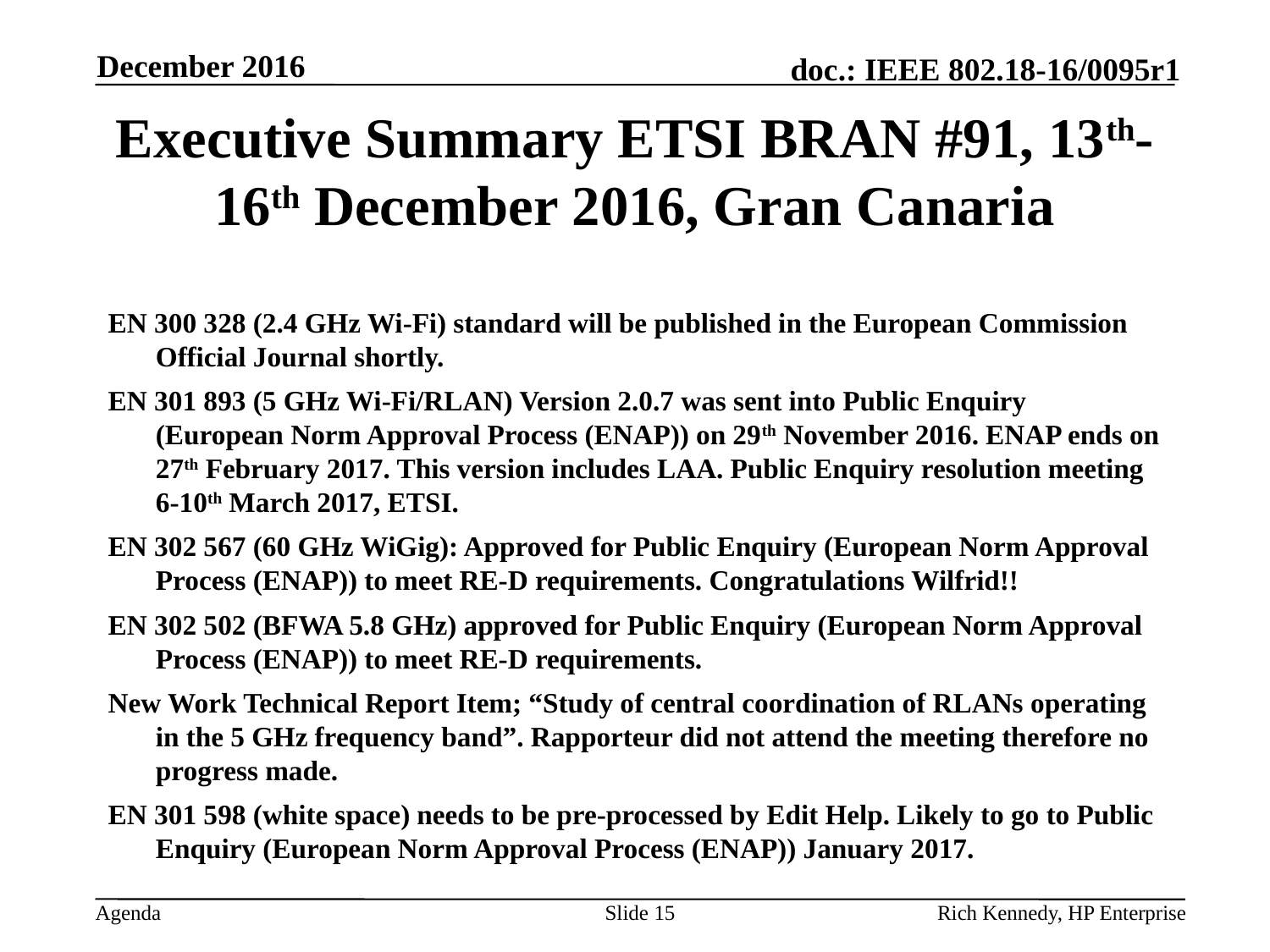

December 2016
# Executive Summary ETSI BRAN #91, 13th-16th December 2016, Gran Canaria

EN 300 328 (2.4 GHz Wi-Fi) standard will be published in the European Commission Official Journal shortly.
EN 301 893 (5 GHz Wi-Fi/RLAN) Version 2.0.7 was sent into Public Enquiry (European Norm Approval Process (ENAP)) on 29th November 2016. ENAP ends on 27th February 2017. This version includes LAA. Public Enquiry resolution meeting 6-10th March 2017, ETSI.
EN 302 567 (60 GHz WiGig): Approved for Public Enquiry (European Norm Approval Process (ENAP)) to meet RE-D requirements. Congratulations Wilfrid!!
EN 302 502 (BFWA 5.8 GHz) approved for Public Enquiry (European Norm Approval Process (ENAP)) to meet RE-D requirements.
New Work Technical Report Item; “Study of central coordination of RLANs operating in the 5 GHz frequency band”. Rapporteur did not attend the meeting therefore no progress made.
EN 301 598 (white space) needs to be pre-processed by Edit Help. Likely to go to Public Enquiry (European Norm Approval Process (ENAP)) January 2017.

Slide 15
Rich Kennedy, HP Enterprise